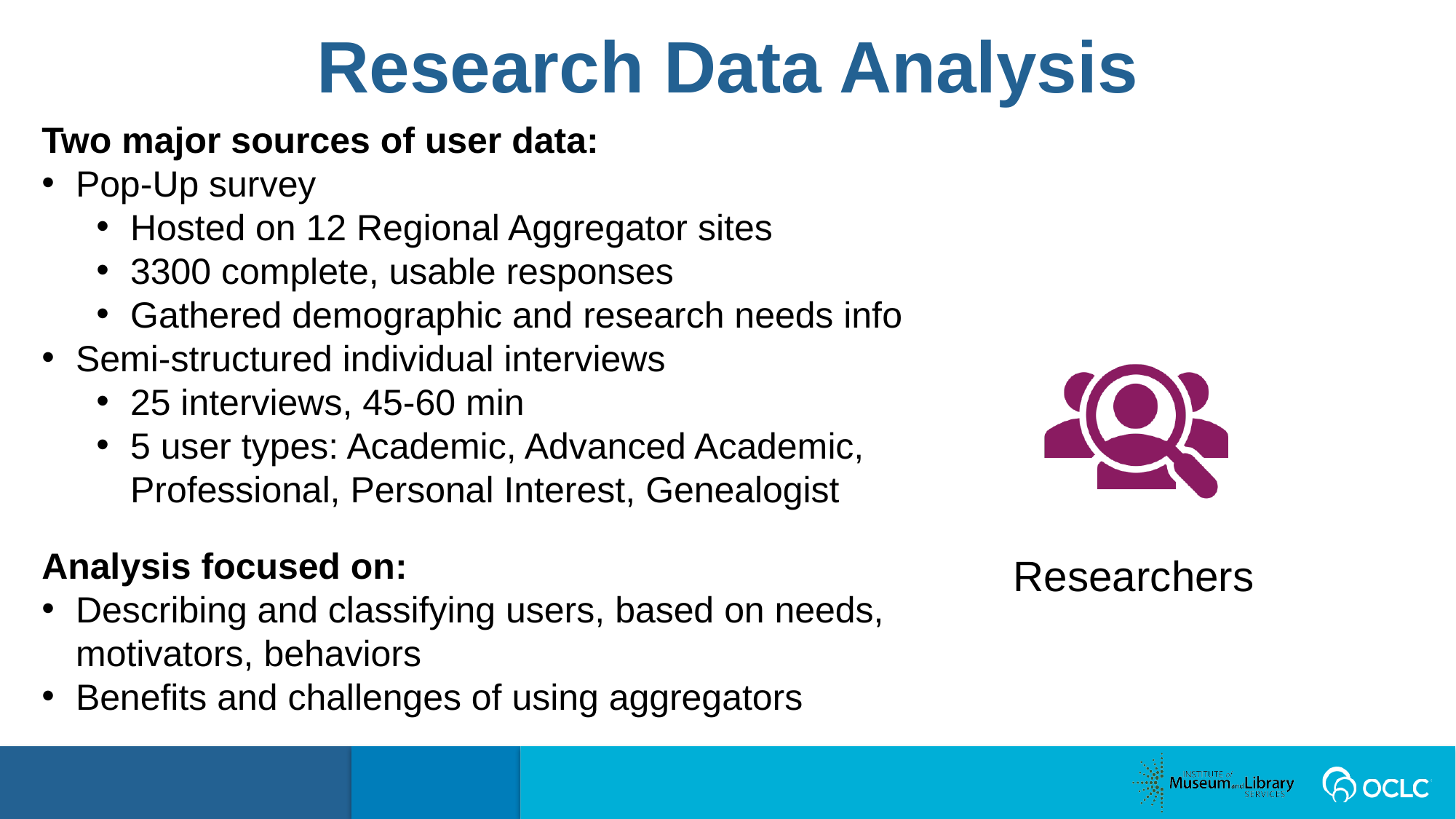

Research Data Analysis
Two major sources of user data:
Pop-Up survey
Hosted on 12 Regional Aggregator sites
3300 complete, usable responses
Gathered demographic and research needs info
Semi-structured individual interviews
25 interviews, 45-60 min
5 user types: Academic, Advanced Academic, Professional, Personal Interest, Genealogist

Analysis focused on:
Describing and classifying users, based on needs, motivators, behaviors
Benefits and challenges of using aggregators
Researchers